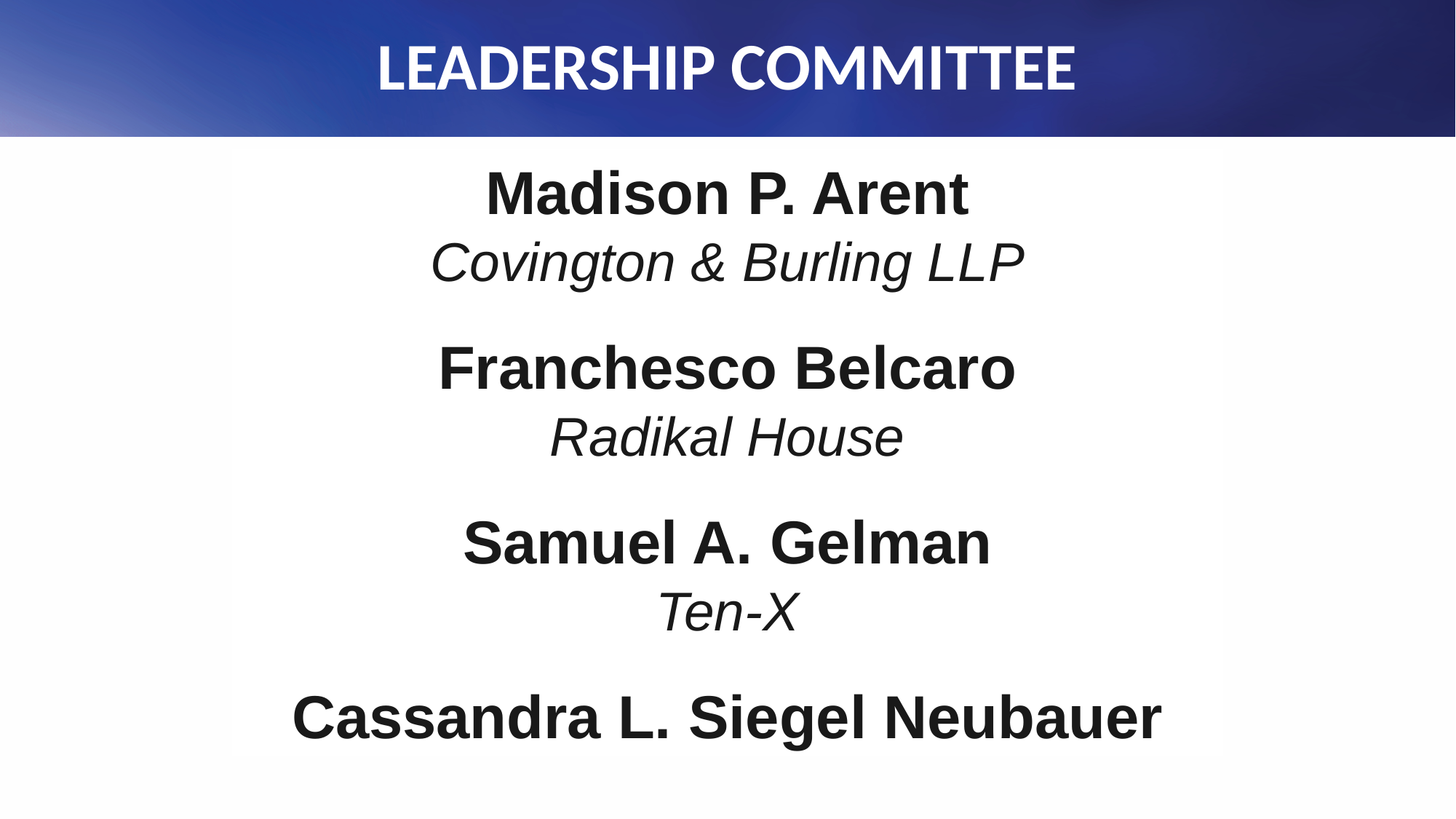

# LEADERSHIP COMMITTEE
Madison P. Arent
Covington & Burling LLP

Franchesco Belcaro
Radikal House
Samuel A. Gelman
Ten-X

Cassandra L. Siegel Neubauer